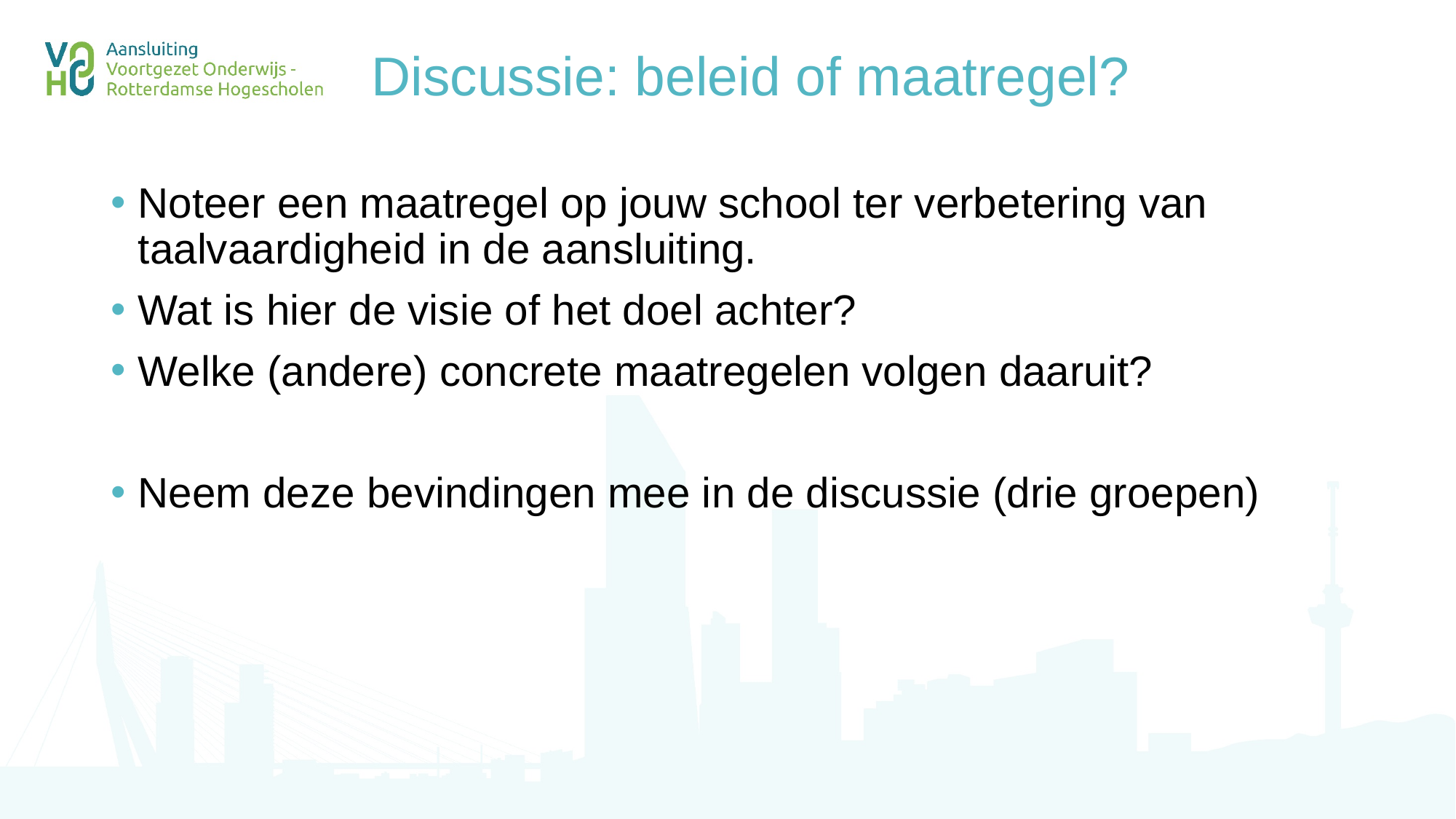

# Discussie: beleid of maatregel?
Noteer een maatregel op jouw school ter verbetering van taalvaardigheid in de aansluiting.
Wat is hier de visie of het doel achter?
Welke (andere) concrete maatregelen volgen daaruit?

Neem deze bevindingen mee in de discussie (drie groepen)